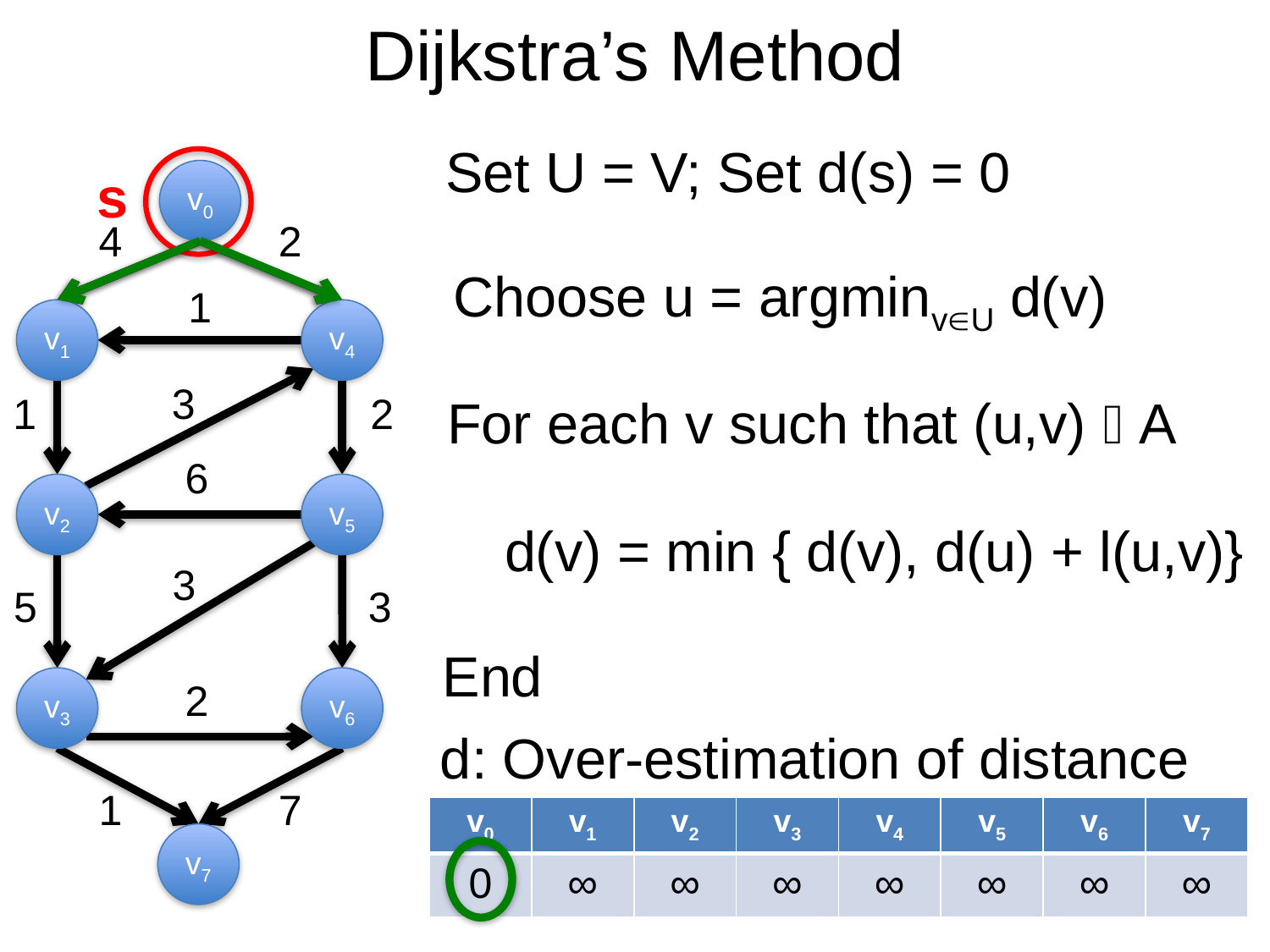

# Dijkstra’s Method
Set U = V; Set d(s) = 0

s
v0
4
2
Choose u = argminv∈U d(v)
1
v1
v4
3
1
2
For each v such that (u,v) ∈ A
6
v2
v5
d(v) = min { d(v), d(u) + l(u,v)}
3
5
3
End
v3
2
v6
d: Over-estimation of distance
1
7
| v0 | v1 | v2 | v3 | v4 | v5 | v6 | v7 |
| --- | --- | --- | --- | --- | --- | --- | --- |
| 0 | ∞ | ∞ | ∞ | ∞ | ∞ | ∞ | ∞ |
v7